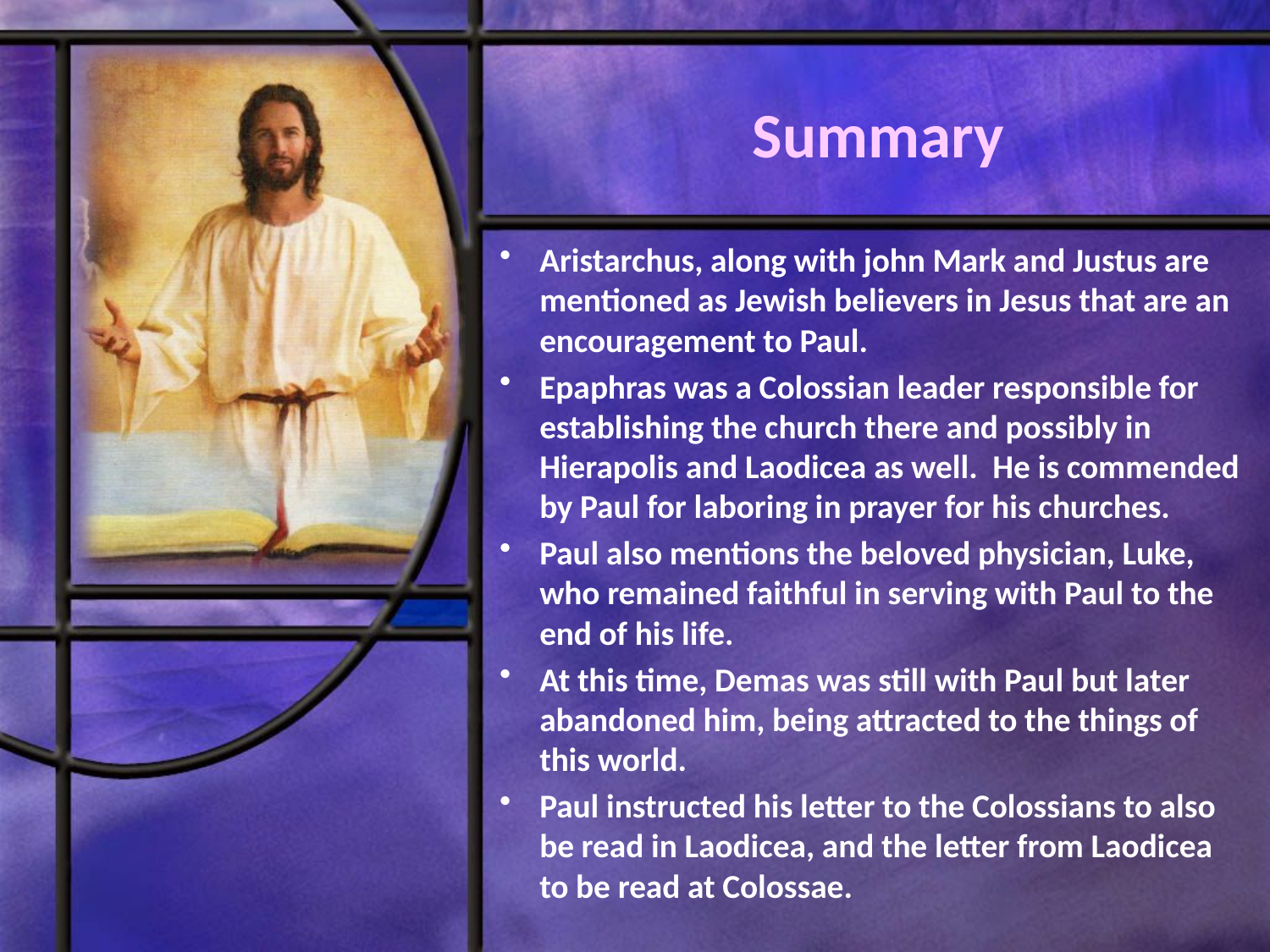

# Summary
Aristarchus, along with john Mark and Justus are mentioned as Jewish believers in Jesus that are an encouragement to Paul.
Epaphras was a Colossian leader responsible for establishing the church there and possibly in Hierapolis and Laodicea as well.  He is commended by Paul for laboring in prayer for his churches.
Paul also mentions the beloved physician, Luke, who remained faithful in serving with Paul to the end of his life.
At this time, Demas was still with Paul but later abandoned him, being attracted to the things of this world.
Paul instructed his letter to the Colossians to also be read in Laodicea, and the letter from Laodicea to be read at Colossae.